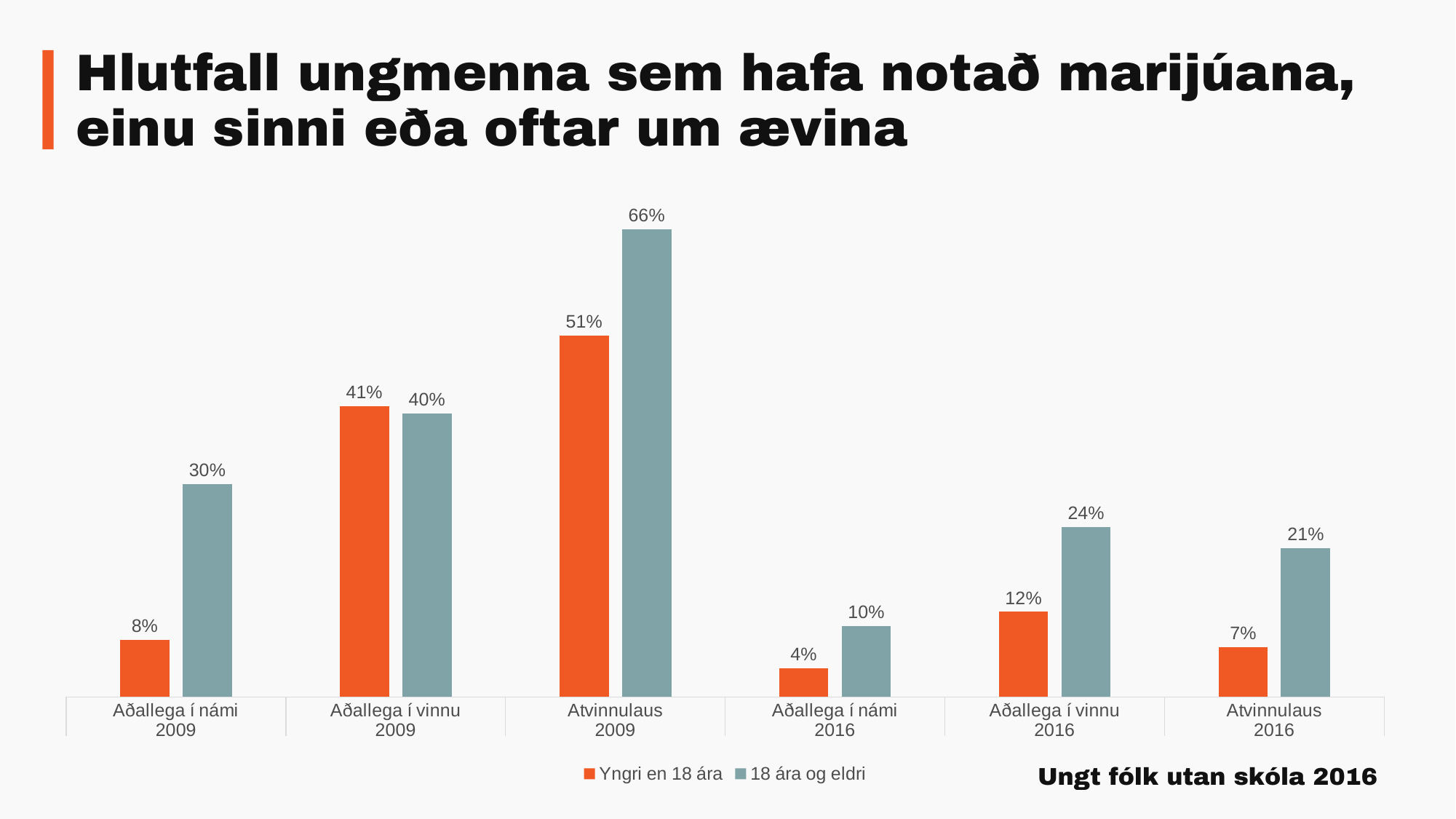

# Hlutfall ungmenna sem hafa notað marijúana, einu sinni eða oftar um ævina

### Chart

| Category | Yngri en 18 ára | 18 ára og eldri |
|---|---|---|
| Aðallega í námi | 0.08 | 0.3 |
| Aðallega í vinnu | 0.41 | 0.4 |
| Atvinnulaus | 0.51 | 0.66 |
| Aðallega í námi | 0.04 | 0.1 |
| Aðallega í vinnu | 0.12 | 0.24 |
| Atvinnulaus | 0.07 | 0.21 |
Ungt fólk utan skóla 2016